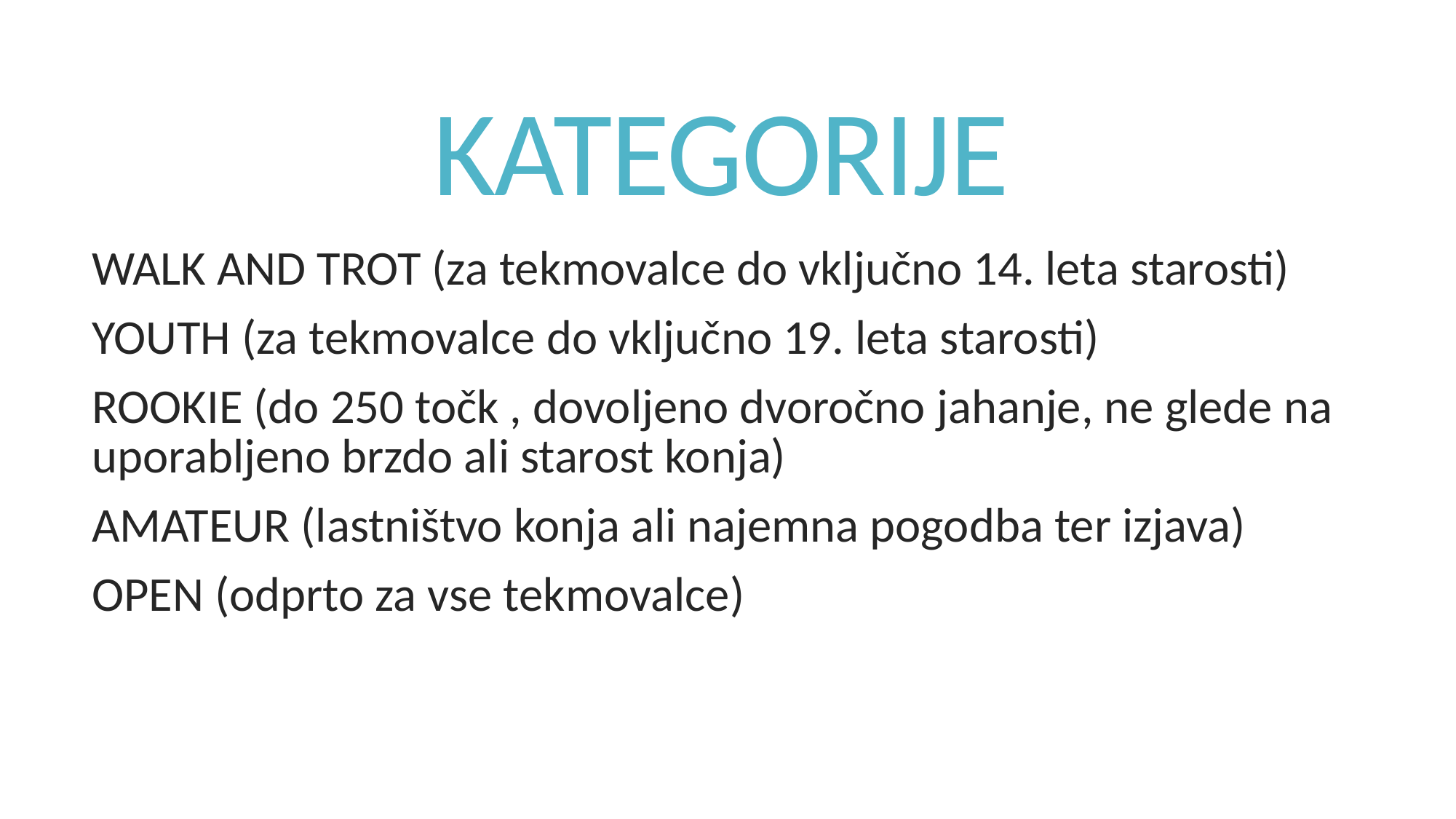

# KATEGORIJE
WALK AND TROT (za tekmovalce do vključno 14. leta starosti)
YOUTH (za tekmovalce do vključno 19. leta starosti)
ROOKIE (do 250 točk , dovoljeno dvoročno jahanje, ne glede na uporabljeno brzdo ali starost konja)
AMATEUR (lastništvo konja ali najemna pogodba ter izjava)
OPEN (odprto za vse tekmovalce)